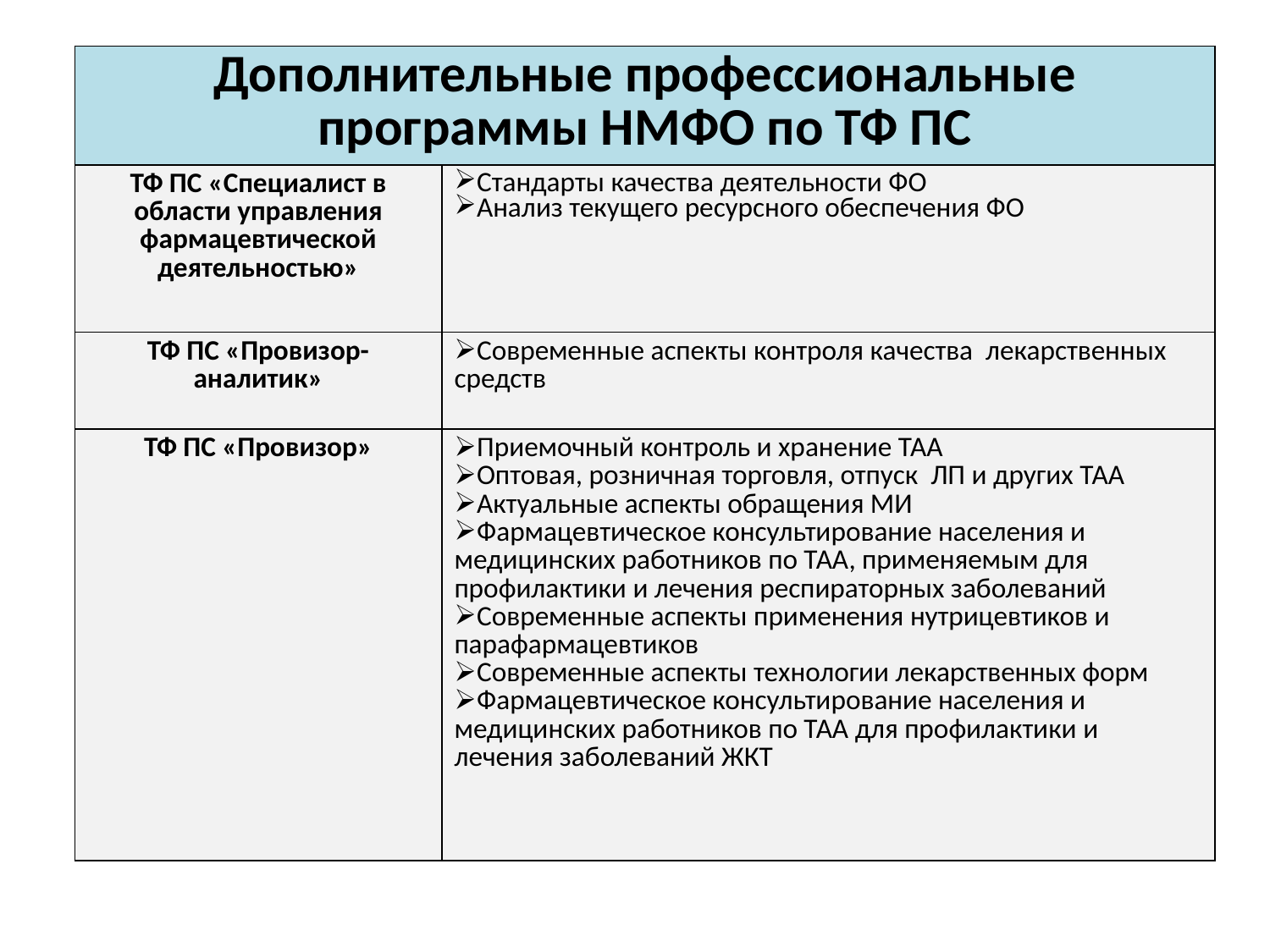

| Дополнительные профессиональные программы НМФО по ТФ ПС |  |
| --- | --- |
| ТФ ПС «Специалист в области управления фармацевтической деятельностью» | Стандарты качества деятельности ФО Анализ текущего ресурсного обеспечения ФО |
| ТФ ПС «Провизор-аналитик» | Современные аспекты контроля качества лекарственных средств |
| ТФ ПС «Провизор» | Приемочный контроль и хранение ТАА Оптовая, розничная торговля, отпуск ЛП и других ТАА Актуальные аспекты обращения МИ Фармацевтическое консультирование населения и медицинских работников по ТАА, применяемым для профилактики и лечения респираторных заболеваний Современные аспекты применения нутрицевтиков и парафармацевтиков Современные аспекты технологии лекарственных форм Фармацевтическое консультирование населения и медицинских работников по ТАА для профилактики и лечения заболеваний ЖКТ |